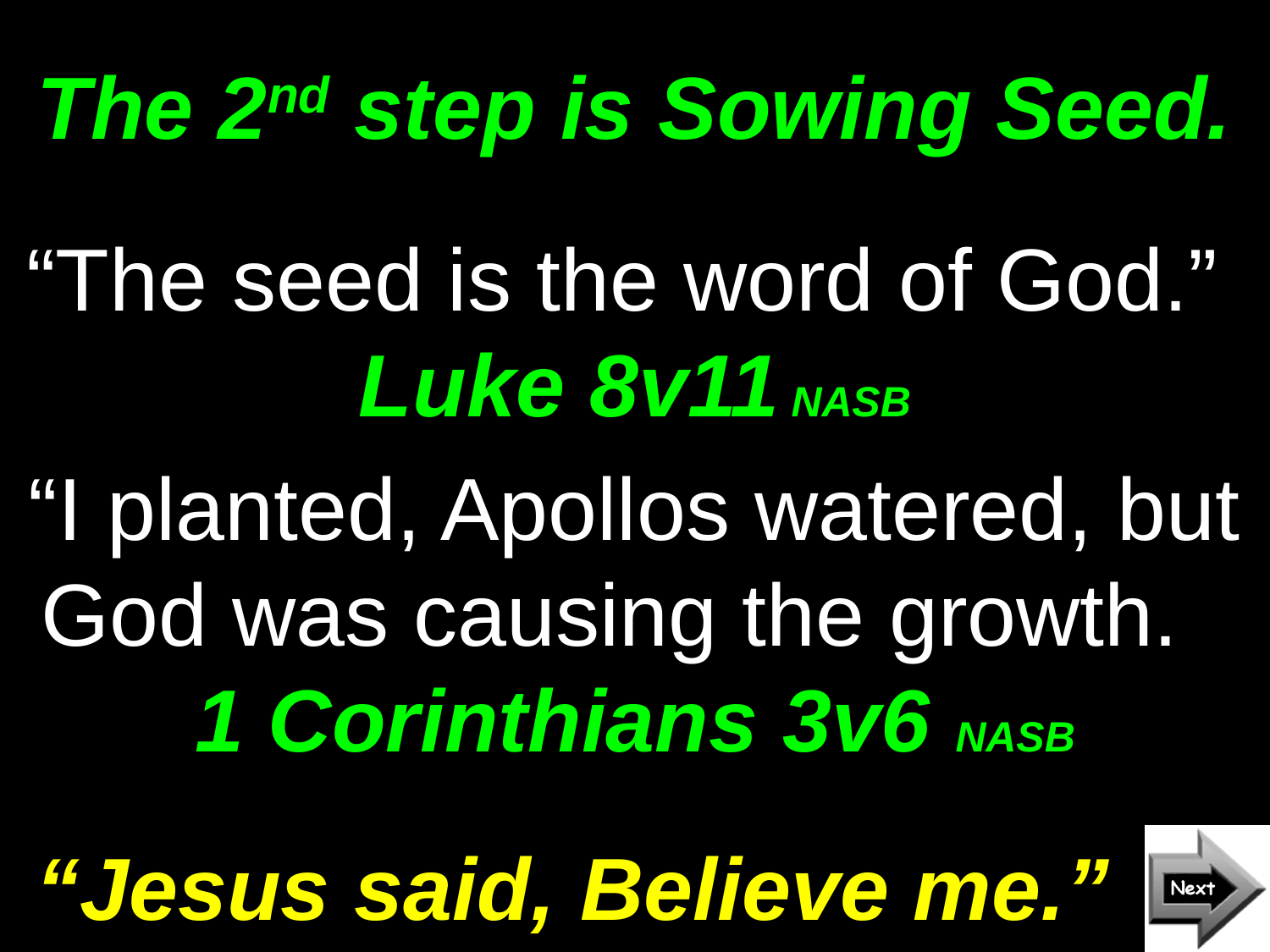

# The 2nd step is Sowing Seed.
“The seed is the word of God.”  Luke 8v11 NASB
“I planted, Apollos watered, but God was causing the growth.   1 Corinthians 3v6 NASB
“Jesus said, Believe me.”